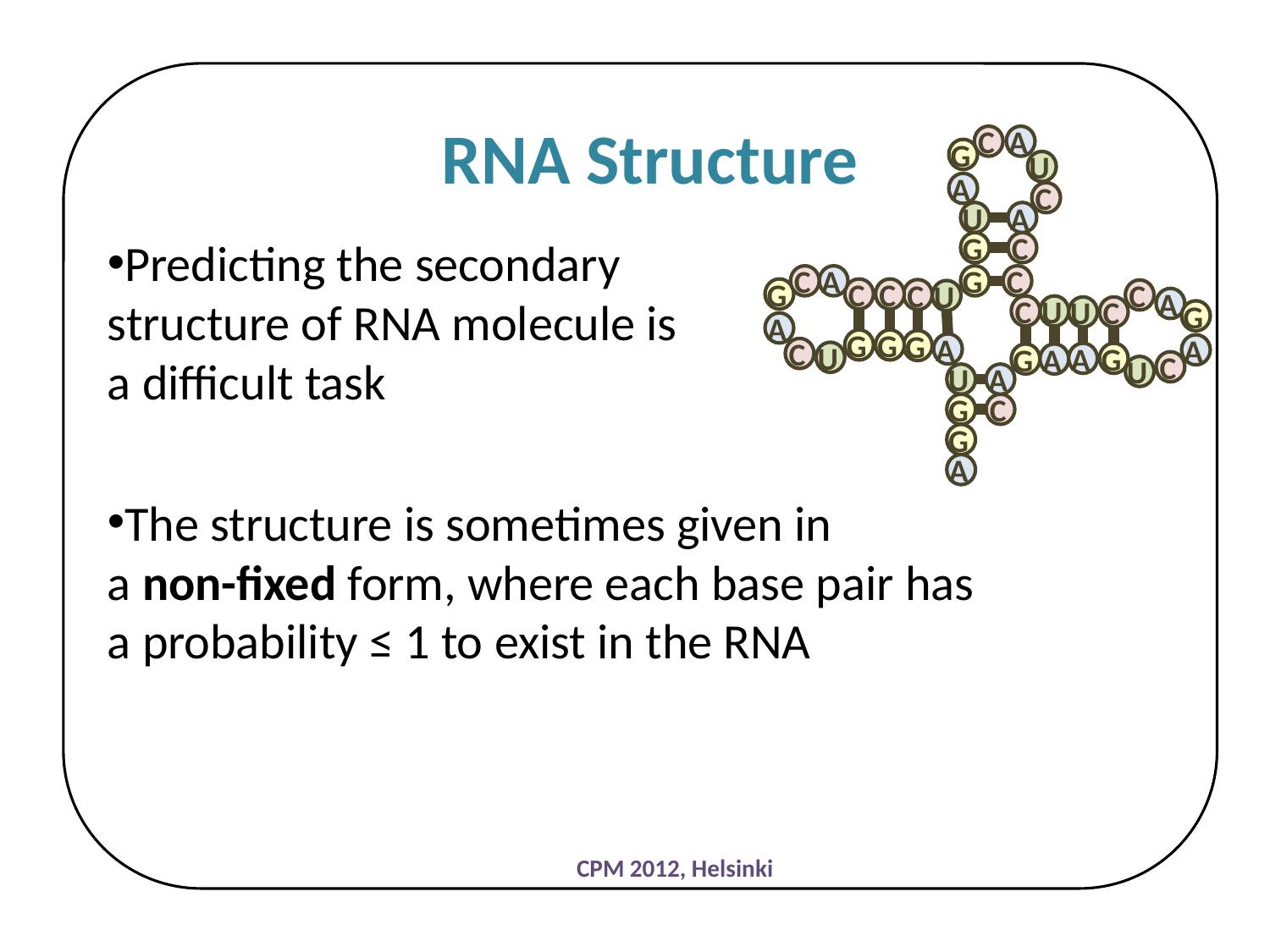

RNA Structure
C
A
G
U
A
C
U
A
G
C
C
A
G
C
G
C
C
C
C
U
A
C
U
U
C
G
A
G
G
G
A
A
C
U
A
G
G
A
C
U
A
U
G
C
G
A
Predicting the secondary structure of RNA molecule is
a difficult task

The structure is sometimes given in
a non-fixed form, where each base pair has
a probability ≤ 1 to exist in the RNA

CPM 2012, Helsinki